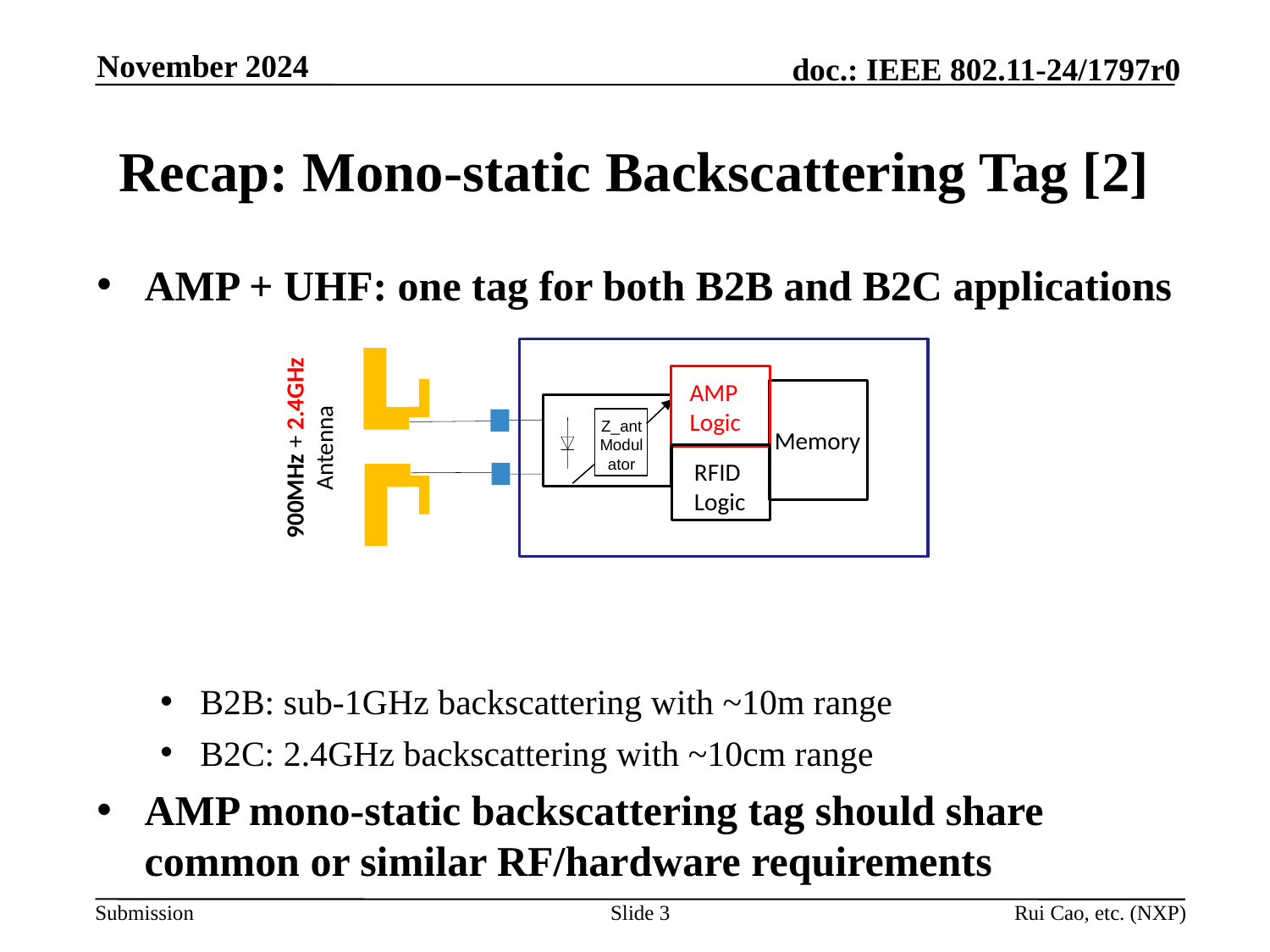

November 2024
# Recap: Mono-static Backscattering Tag [2]
AMP + UHF: one tag for both B2B and B2C applications

B2B: sub-1GHz backscattering with ~10m range
B2C: 2.4GHz backscattering with ~10cm range
AMP mono-static backscattering tag should share common or similar RF/hardware requirements

AMP
Logic

Memory

RFID
Logic

Z_ant
Modulator

900MHz + 2.4GHz
Antenna
Slide 3
Rui Cao, etc. (NXP)